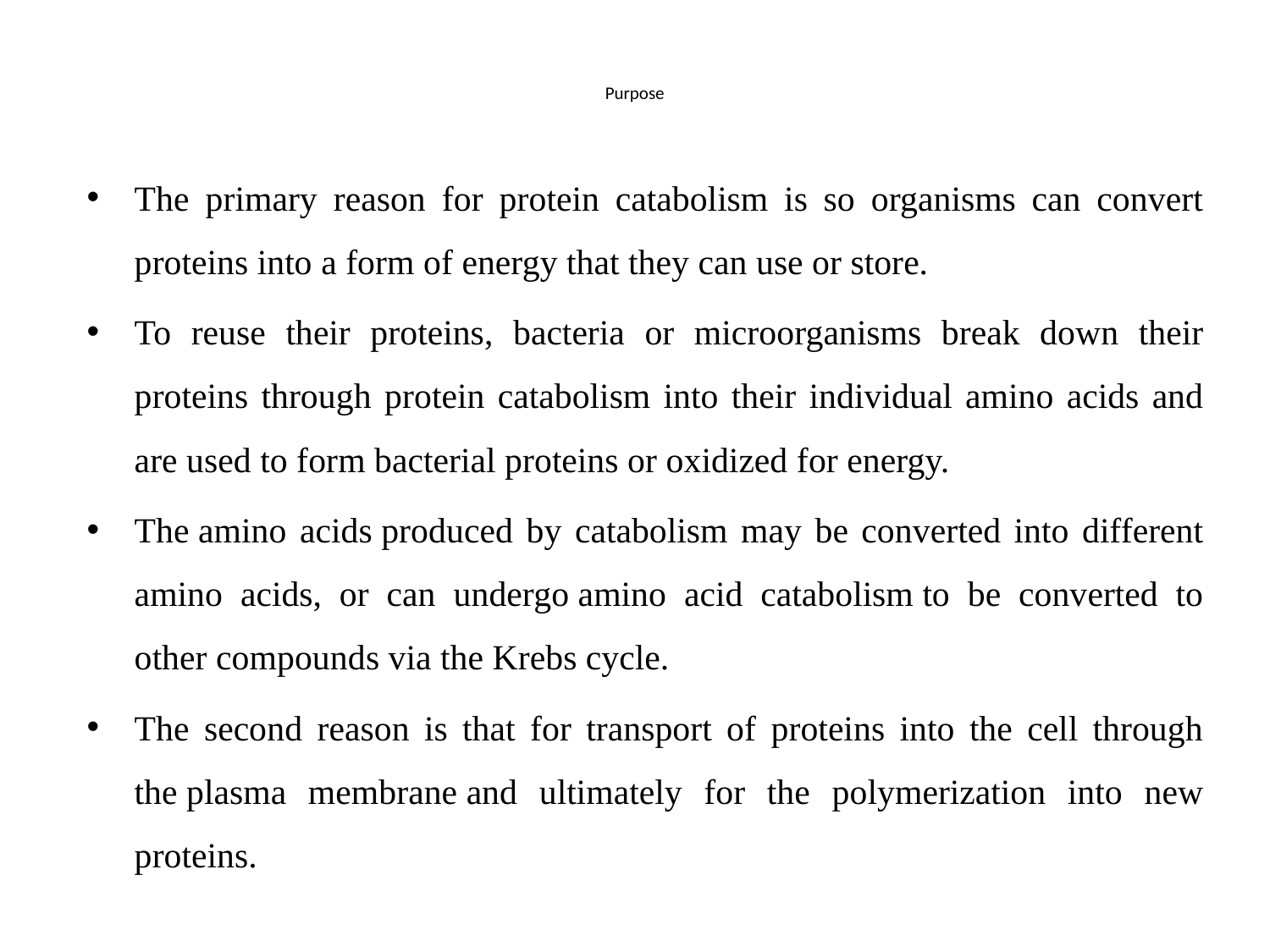

# Purpose
The primary reason for protein catabolism is so organisms can convert proteins into a form of energy that they can use or store.
To reuse their proteins, bacteria or microorganisms break down their proteins through protein catabolism into their individual amino acids and are used to form bacterial proteins or oxidized for energy.
The amino acids produced by catabolism may be converted into different amino acids, or can undergo amino acid catabolism to be converted to other compounds via the Krebs cycle.
The second reason is that for transport of proteins into the cell through the plasma membrane and ultimately for the polymerization into new proteins.